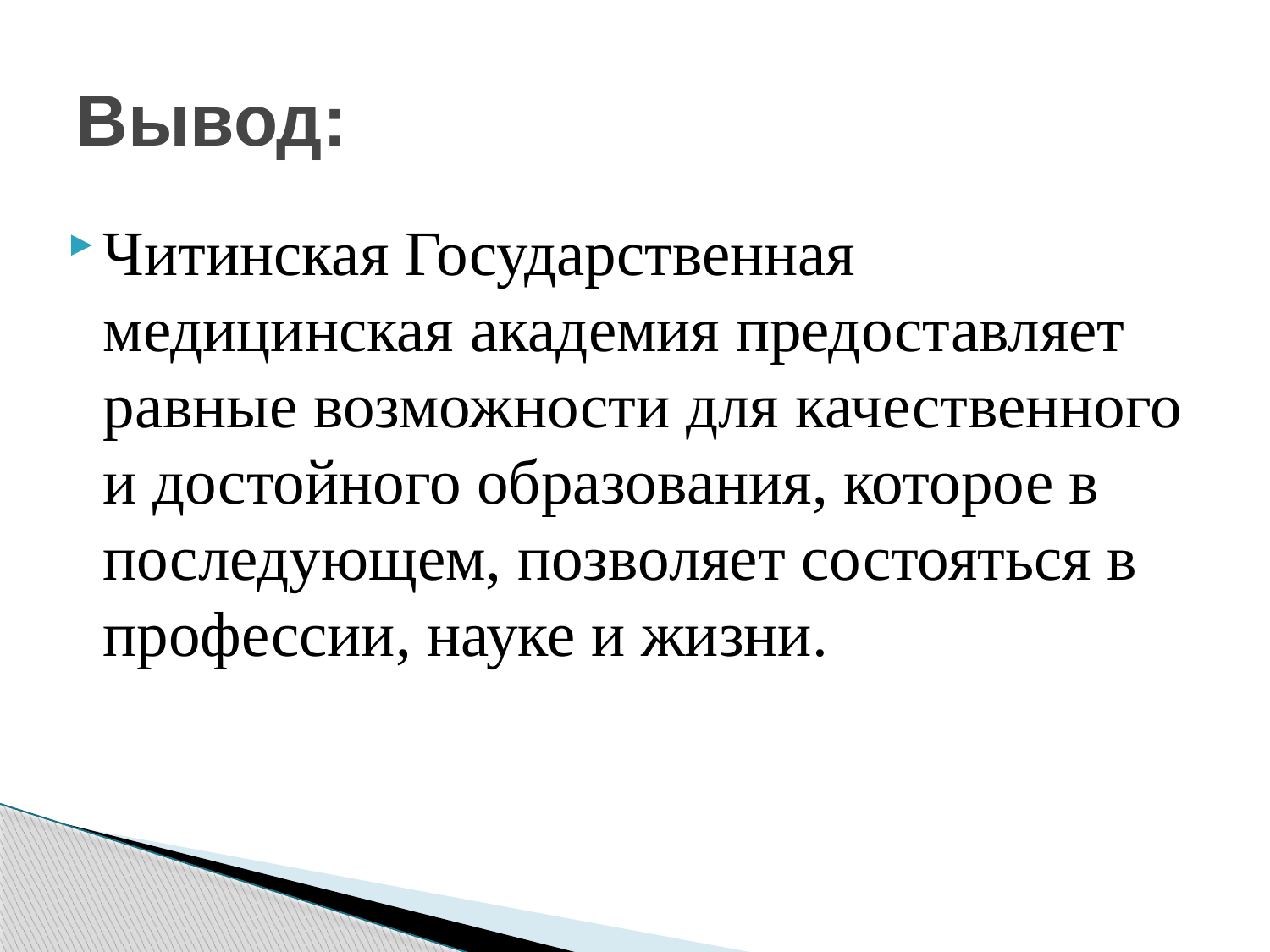

# Вывод:
Читинская Государственная медицинская академия предоставляет равные возможности для качественного и достойного образования, которое в последующем, позволяет состояться в профессии, науке и жизни.